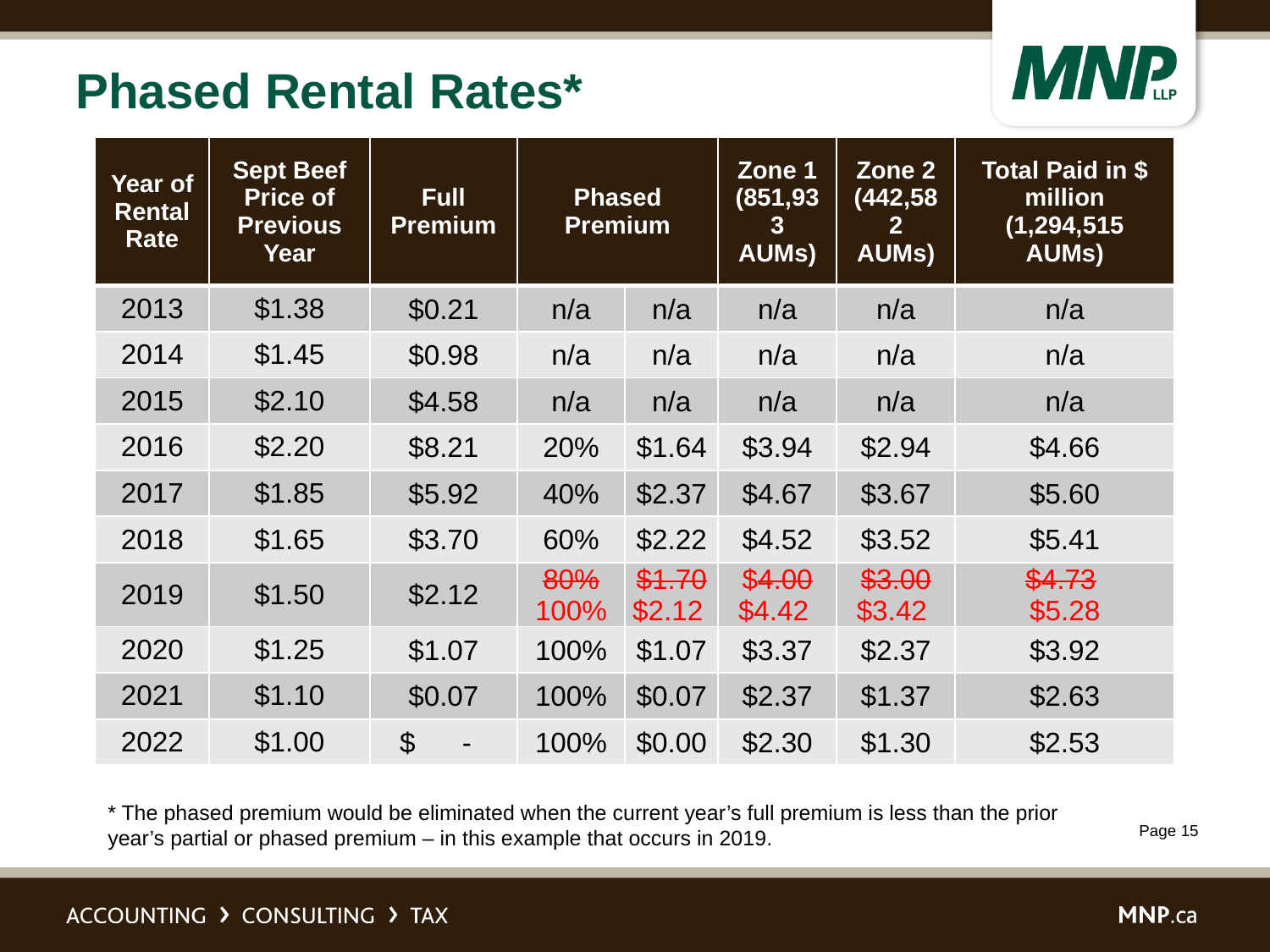

# Phased Rental Rates*
| Year of Rental Rate | Sept Beef Price of Previous Year | Full Premium | Phased Premium |  | Zone 1 (851,933 AUMs) | Zone 2 (442,582 AUMs) | Total Paid in $ million (1,294,515 AUMs) |
| --- | --- | --- | --- | --- | --- | --- | --- |
| 2013 | $1.38 | $0.21 | n/a | n/a | n/a | n/a | n/a |
| 2014 | $1.45 | $0.98 | n/a | n/a | n/a | n/a | n/a |
| 2015 | $2.10 | $4.58 | n/a | n/a | n/a | n/a | n/a |
| 2016 | $2.20 | $8.21 | 20% | $1.64 | $3.94 | $2.94 | $4.66 |
| 2017 | $1.85 | $5.92 | 40% | $2.37 | $4.67 | $3.67 | $5.60 |
| 2018 | $1.65 | $3.70 | 60% | $2.22 | $4.52 | $3.52 | $5.41 |
| 2019 | $1.50 | $2.12 | 80% 100% | $1.70 $2.12 | $4.00 $4.42 | $3.00 $3.42 | $4.73 $5.28 |
| 2020 | $1.25 | $1.07 | 100% | $1.07 | $3.37 | $2.37 | $3.92 |
| 2021 | $1.10 | $0.07 | 100% | $0.07 | $2.37 | $1.37 | $2.63 |
| 2022 | $1.00 | $ - | 100% | $0.00 | $2.30 | $1.30 | $2.53 |
* The phased premium would be eliminated when the current year’s full premium is less than the prior year’s partial or phased premium – in this example that occurs in 2019.